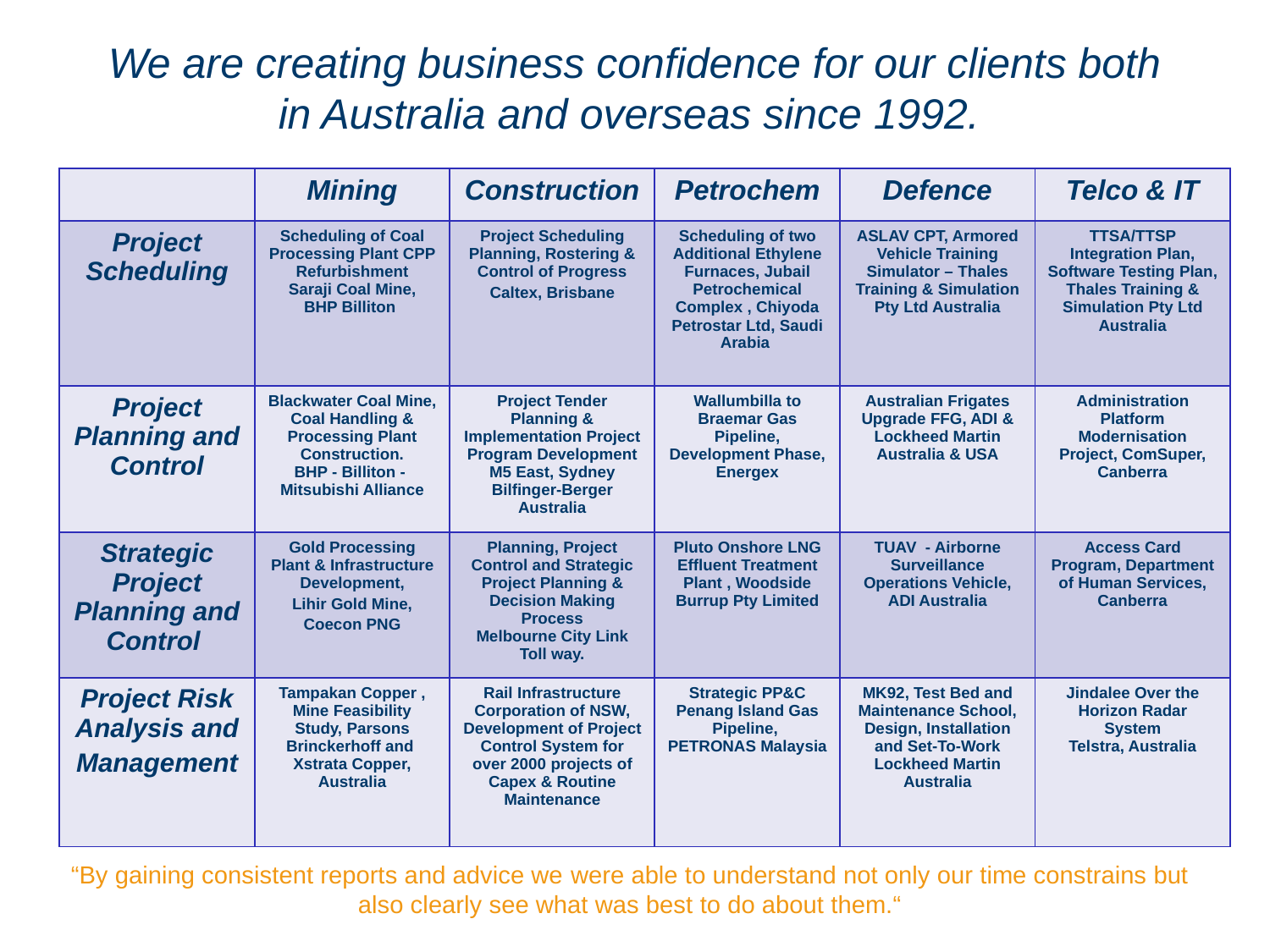

We are creating business confidence for our clients both in Australia and overseas since 1992.
|  | Mining | Construction | Petrochem | Defence | Telco & IT |
| --- | --- | --- | --- | --- | --- |
| Project Scheduling | Scheduling of Coal Processing Plant CPP Refurbishment Saraji Coal Mine, BHP Billiton | Project Scheduling Planning, Rostering & Control of Progress Caltex, Brisbane | Scheduling of two Additional Ethylene Furnaces, Jubail Petrochemical Complex , Chiyoda Petrostar Ltd, Saudi Arabia | ASLAV CPT, Armored Vehicle Training Simulator – Thales Training & Simulation Pty Ltd Australia | TTSA/TTSP Integration Plan, Software Testing Plan, Thales Training & Simulation Pty Ltd Australia |
| Project Planning and Control | Blackwater Coal Mine, Coal Handling & Processing Plant Construction. BHP - Billiton - Mitsubishi Alliance | Project Tender Planning & Implementation Project Program Development M5 East, Sydney Bilfinger-Berger Australia | Wallumbilla to Braemar Gas Pipeline, Development Phase, Energex | Australian Frigates Upgrade FFG, ADI & Lockheed Martin Australia & USA | Administration Platform Modernisation Project, ComSuper, Canberra |
| Strategic Project Planning and Control | Gold Processing Plant & Infrastructure Development, Lihir Gold Mine, Coecon PNG | Planning, Project Control and Strategic Project Planning & Decision Making Process Melbourne City Link Toll way. | Pluto Onshore LNG Effluent Treatment Plant , Woodside Burrup Pty Limited | TUAV - Airborne Surveillance Operations Vehicle, ADI Australia | Access Card Program, Department of Human Services, Canberra |
| Project Risk Analysis and Management | Tampakan Copper , Mine Feasibility Study, Parsons Brinckerhoff and Xstrata Copper, Australia | Rail Infrastructure Corporation of NSW, Development of Project Control System for over 2000 projects of Capex & Routine Maintenance | Strategic PP&C Penang Island Gas Pipeline, PETRONAS Malaysia | MK92, Test Bed and Maintenance School, Design, Installation and Set-To-Work Lockheed Martin Australia | Jindalee Over the Horizon Radar System Telstra, Australia |
|  |  |  |  |  |  |  |
| --- | --- | --- | --- | --- | --- | --- |
|  |  |  |  |  |  |  |
|  |  |  |  |  |  |  |
|  |  |  |  |  |  |  |
|  |  |  |  |  |  |  |
“Business Confidence through Planning”
“Planning for business confidence”
“By gaining consistent reports and advice we were able to understand not only our time constrains but also clearly see what was best to do about them.“